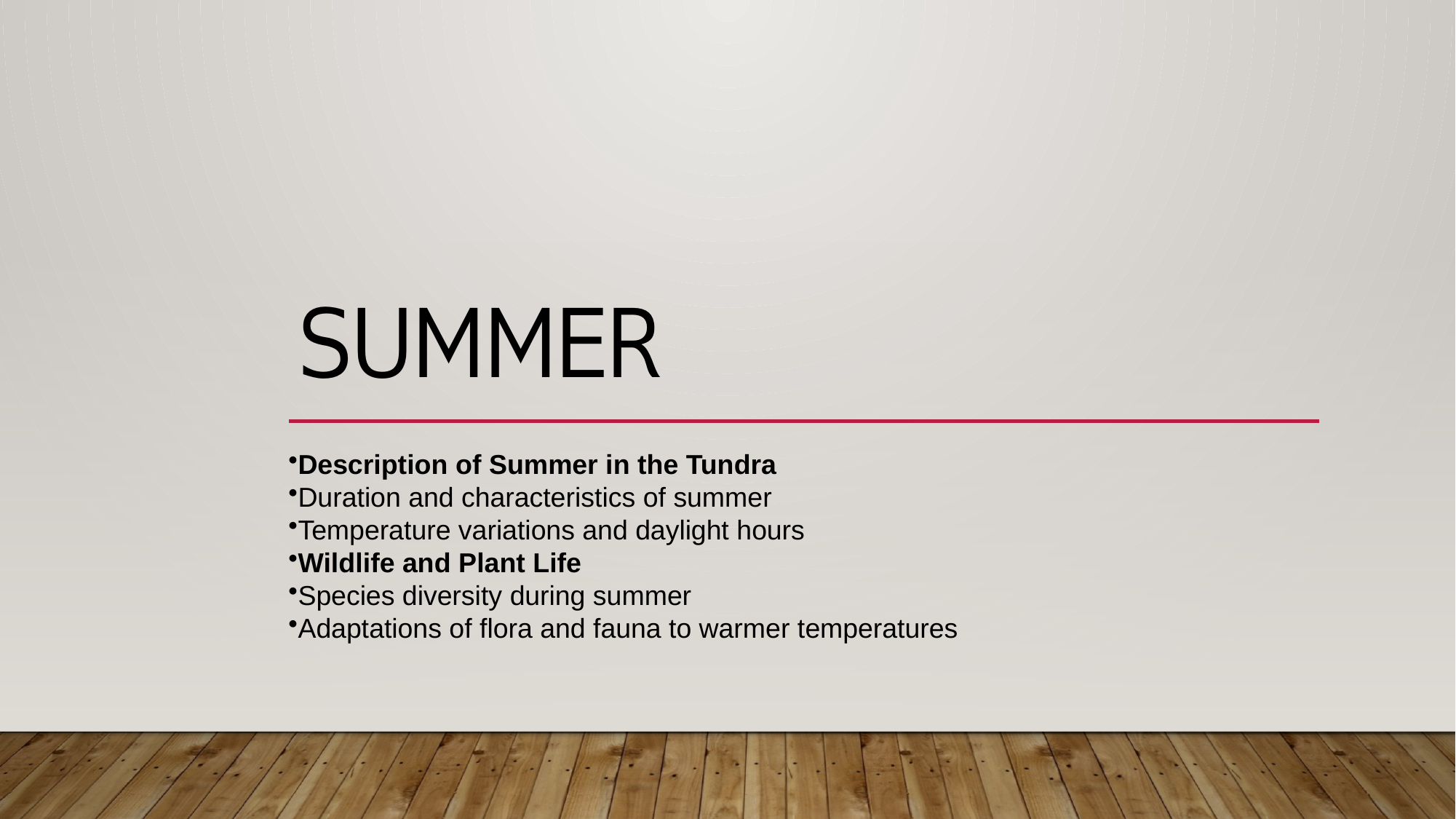

# Summer
Description of Summer in the Tundra
Duration and characteristics of summer
Temperature variations and daylight hours
Wildlife and Plant Life
Species diversity during summer
Adaptations of flora and fauna to warmer temperatures